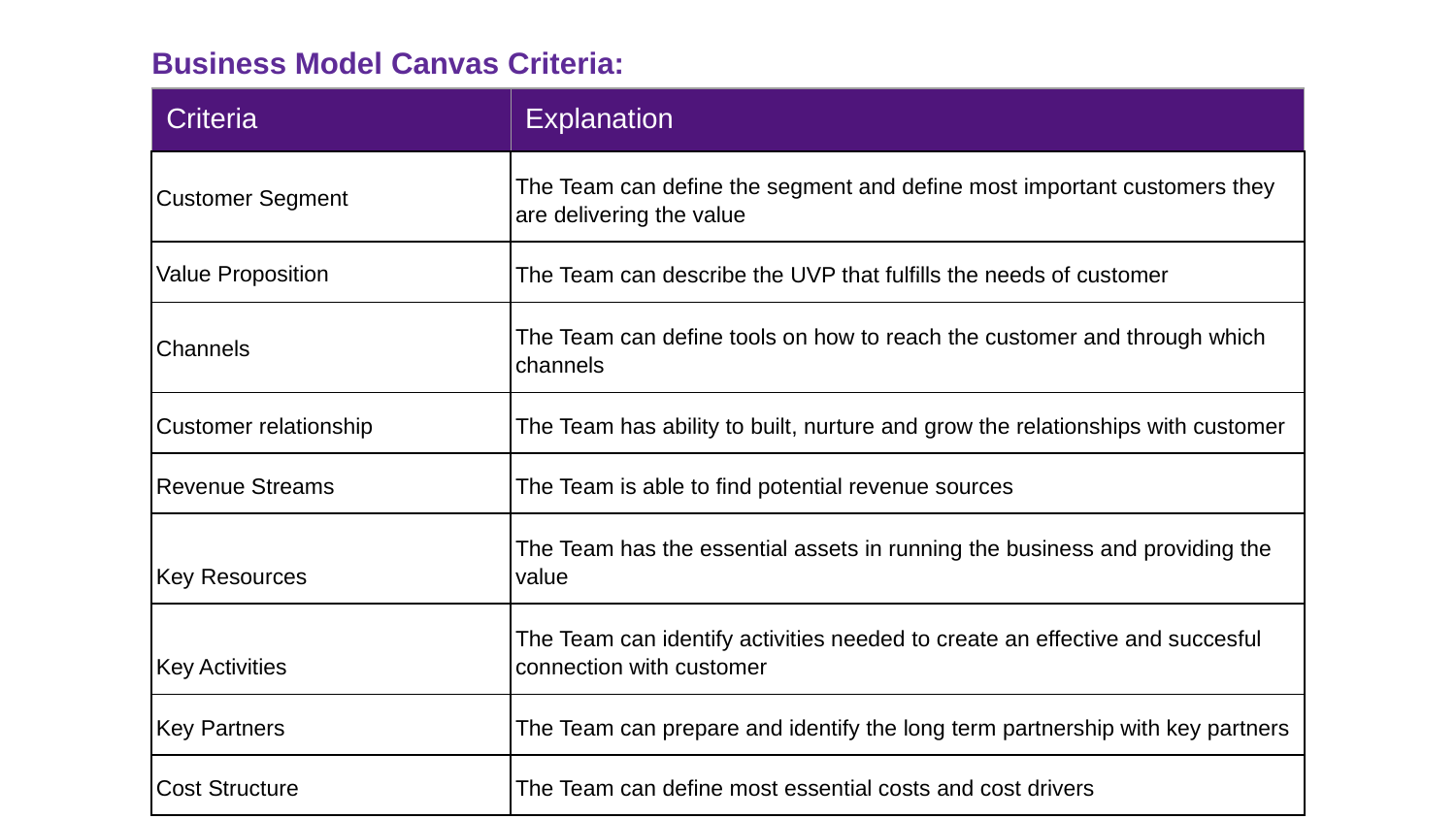

Business Model Canvas Criteria:
| Criteria | Explanation |
| --- | --- |
| Customer Segment | The Team can define the segment and define most important customers they are delivering the value |
| Value Proposition | The Team can describe the UVP that fulfills the needs of customer |
| Channels | The Team can define tools on how to reach the customer and through which channels |
| Customer relationship | The Team has ability to built, nurture and grow the relationships with customer |
| Revenue Streams | The Team is able to find potential revenue sources |
| Key Resources | The Team has the essential assets in running the business and providing the value |
| Key Activities | The Team can identify activities needed to create an effective and succesful connection with customer |
| Key Partners | The Team can prepare and identify the long term partnership with key partners |
| Cost Structure | The Team can define most essential costs and cost drivers |